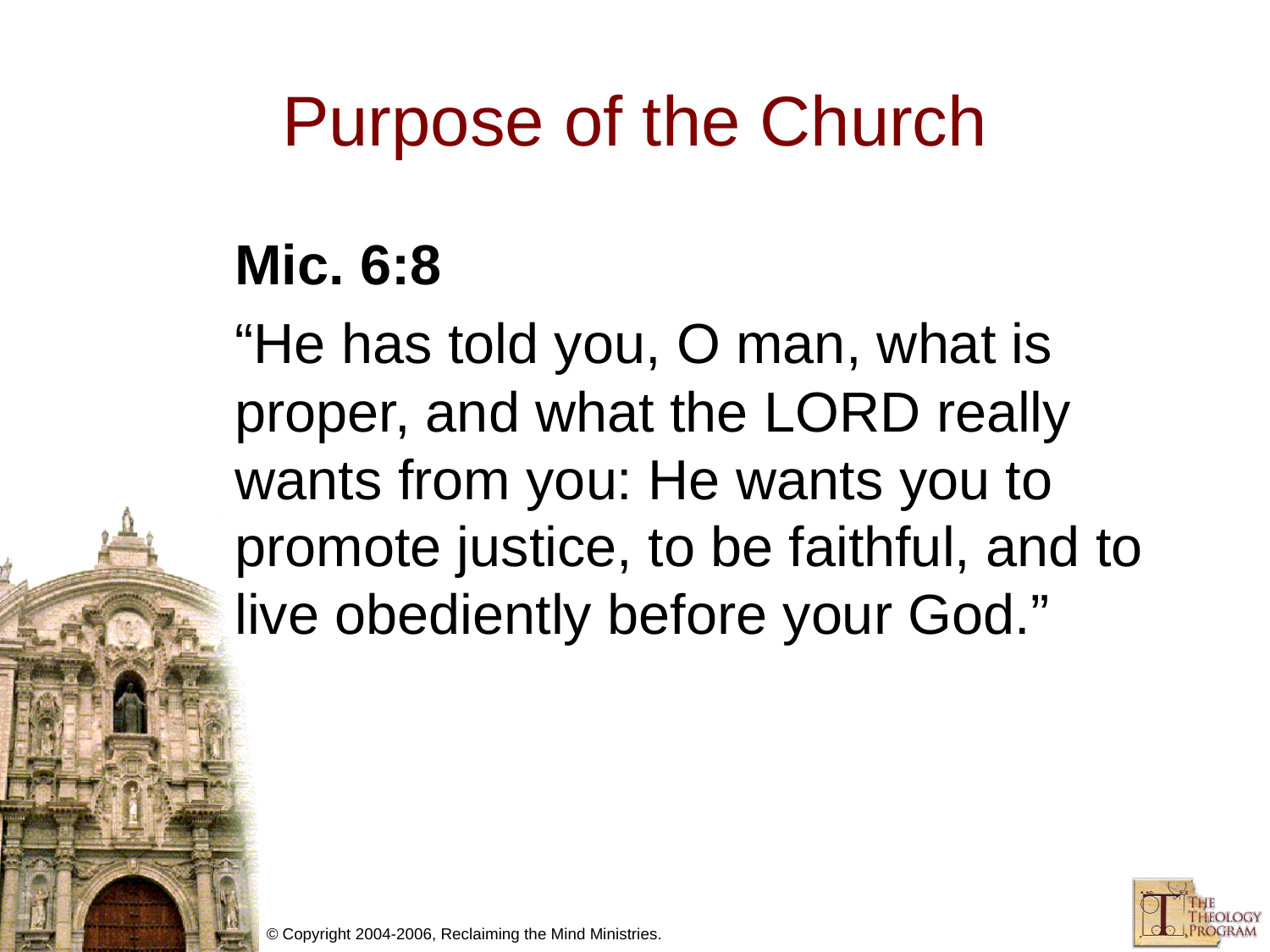

# Purpose of the Church
Mic. 6:8
“He has told you, O man, what is proper, and what the LORD really wants from you: He wants you to promote justice, to be faithful, and to live obediently before your God.”